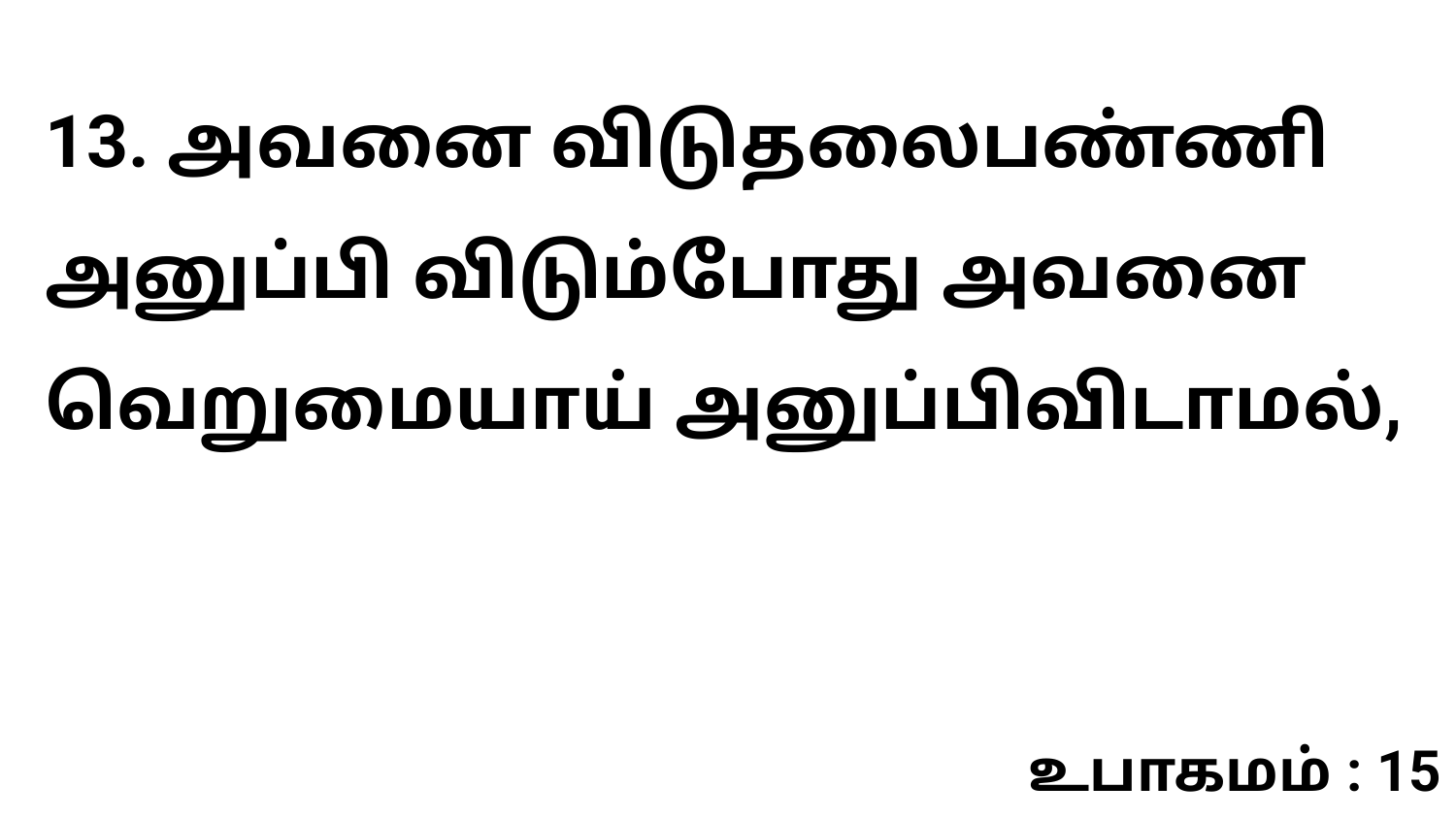

13. அவனை விடுதலைபண்ணி அனுப்பி விடும்போது அவனை வெறுமையாய் அனுப்பிவிடாமல்,
உபாகமம் : 15